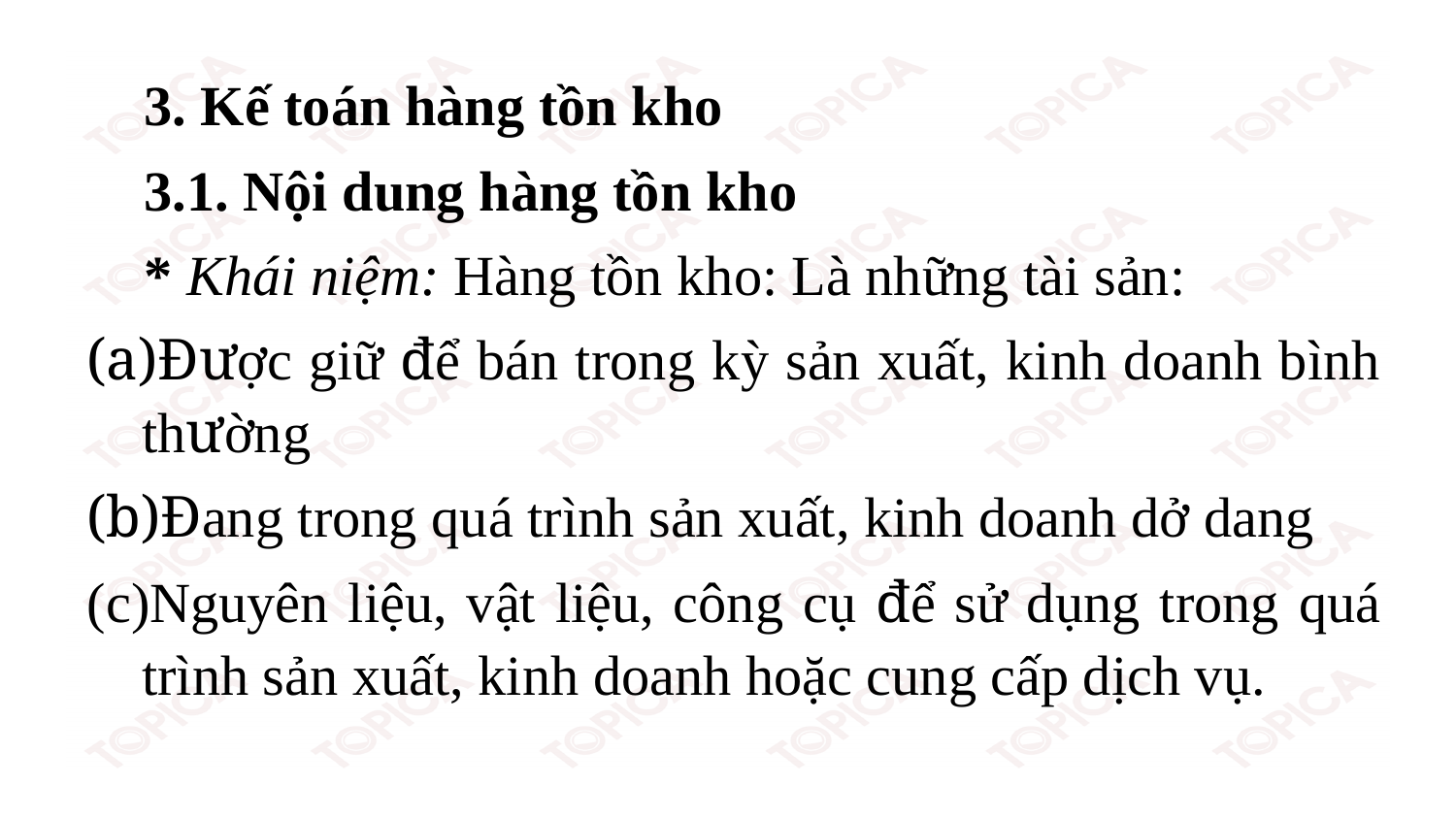

3. Kế toán hàng tồn kho
3.1. Nội dung hàng tồn kho
* Khái niệm: Hàng tồn kho: Là những tài sản:
Được giữ để bán trong kỳ sản xuất, kinh doanh bình thường
Đang trong quá trình sản xuất, kinh doanh dở dang
Nguyên liệu, vật liệu, công cụ để sử dụng trong quá trình sản xuất, kinh doanh hoặc cung cấp dịch vụ.